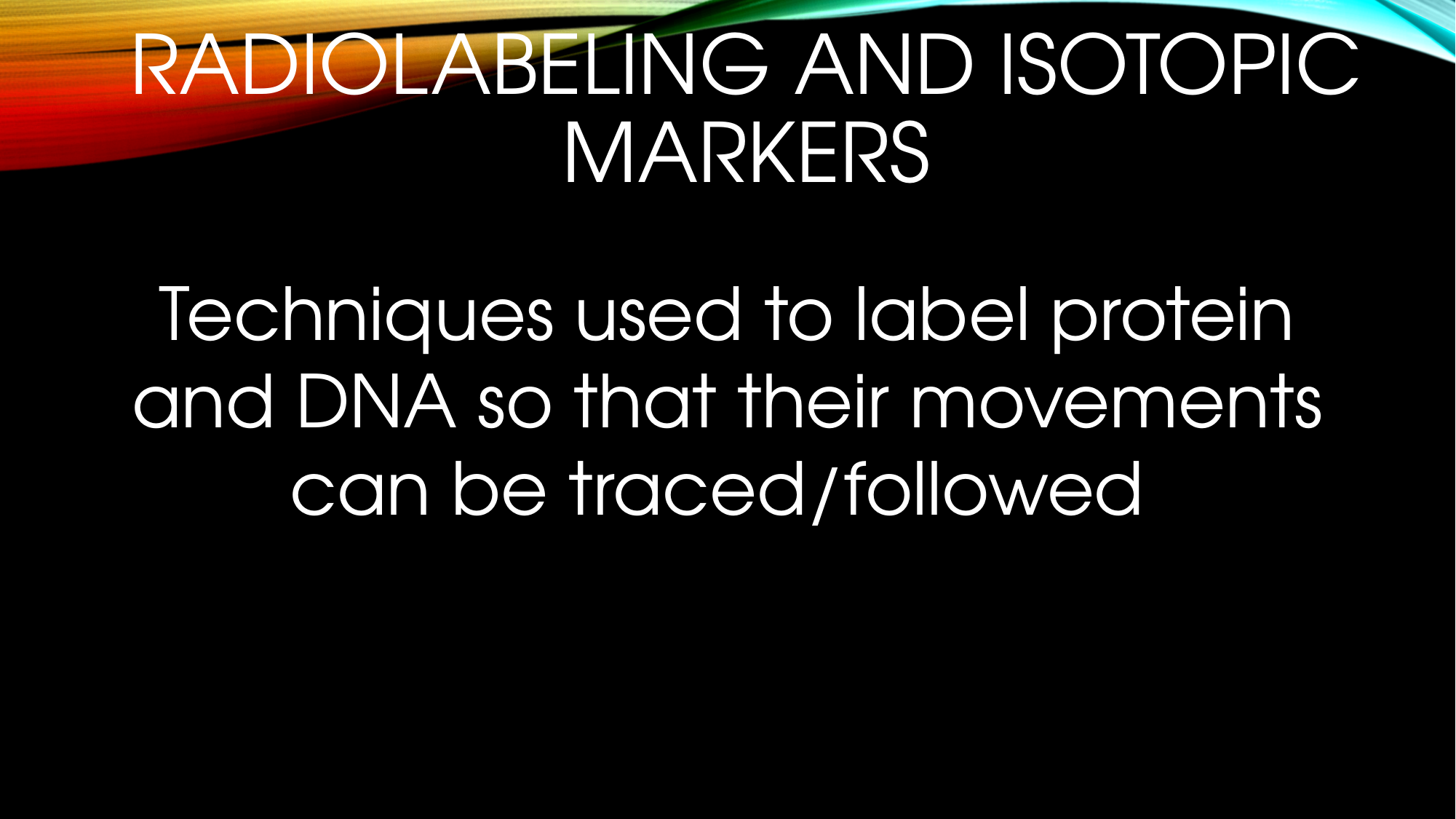

# Radiolabeling and Isotopic Markers
Techniques used to label protein and DNA so that their movements can be traced/followed